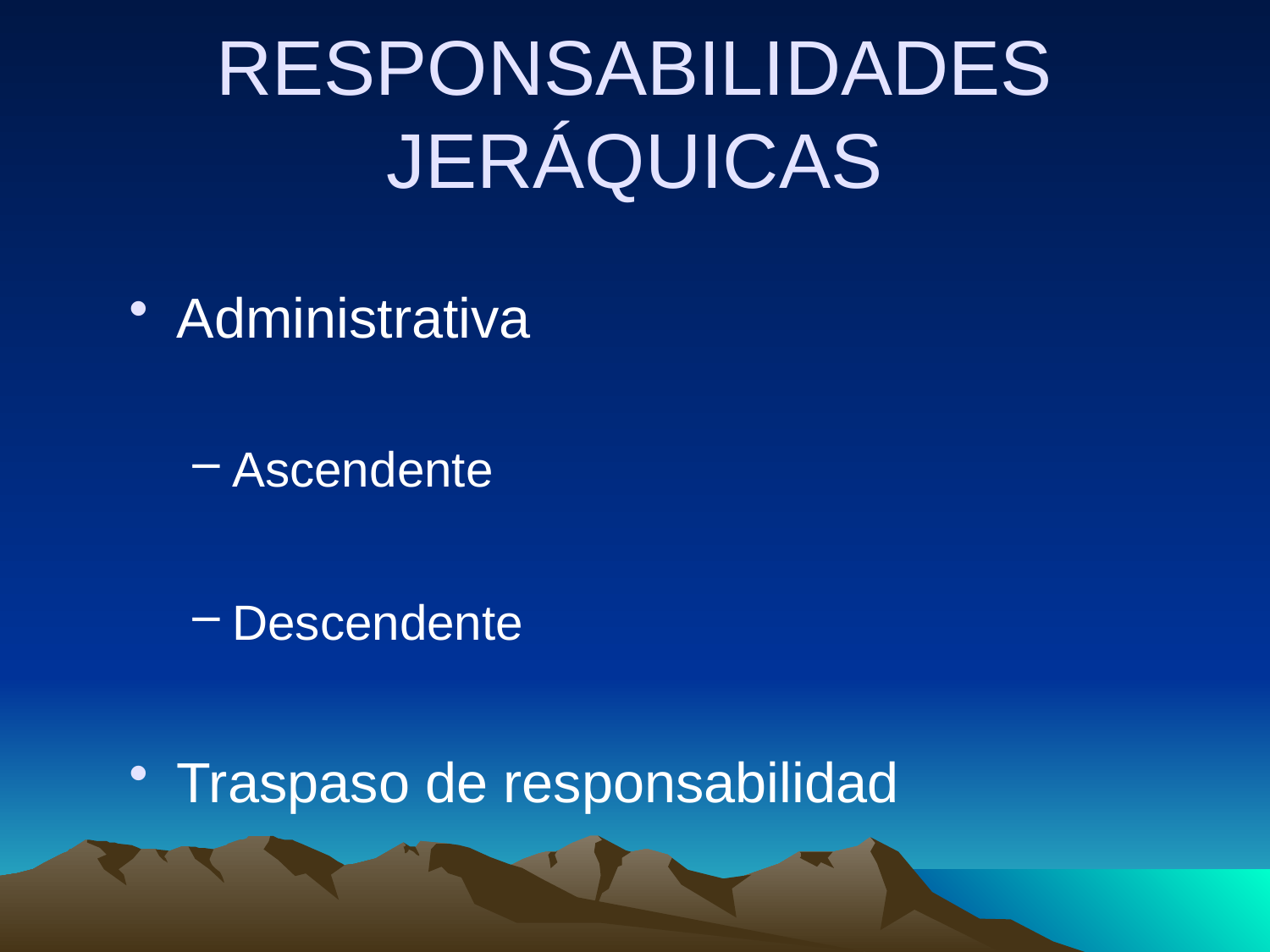

# RESPONSABILIDADES JERÁQUICAS
Administrativa

Ascendente

Descendente

Traspaso de responsabilidad